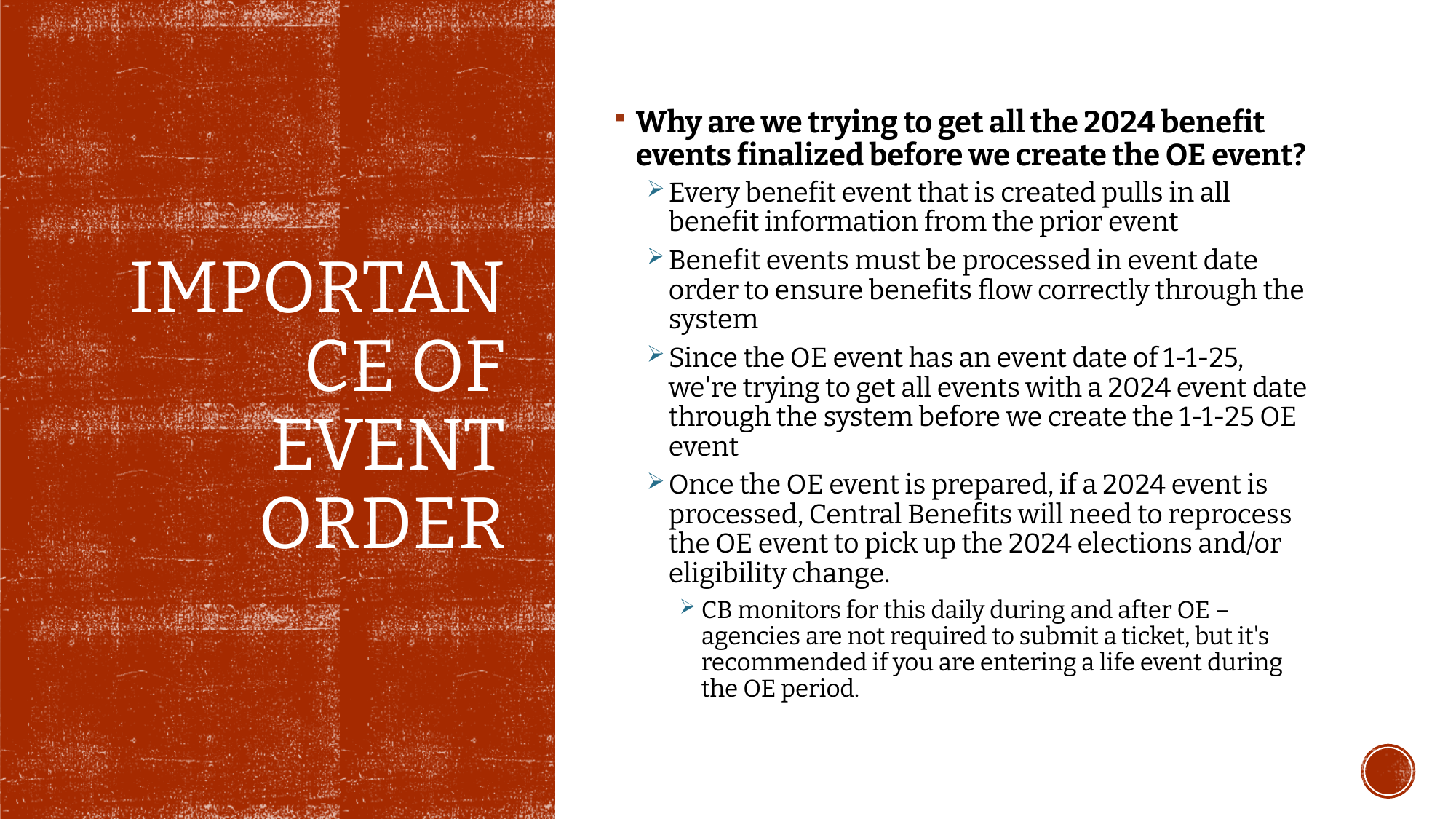

Why are we trying to get all the 2024 benefit events finalized before we create the OE event?
Every benefit event that is created pulls in all benefit information from the prior event
Benefit events must be processed in event date order to ensure benefits flow correctly through the system
Since the OE event has an event date of 1-1-25, we're trying to get all events with a 2024 event date through the system before we create the 1-1-25 OE event
Once the OE event is prepared, if a 2024 event is processed, Central Benefits will need to reprocess the OE event to pick up the 2024 elections and/or eligibility change.
CB monitors for this daily during and after OE – agencies are not required to submit a ticket, but it's recommended if you are entering a life event during the OE period.
# Importance of Event Order